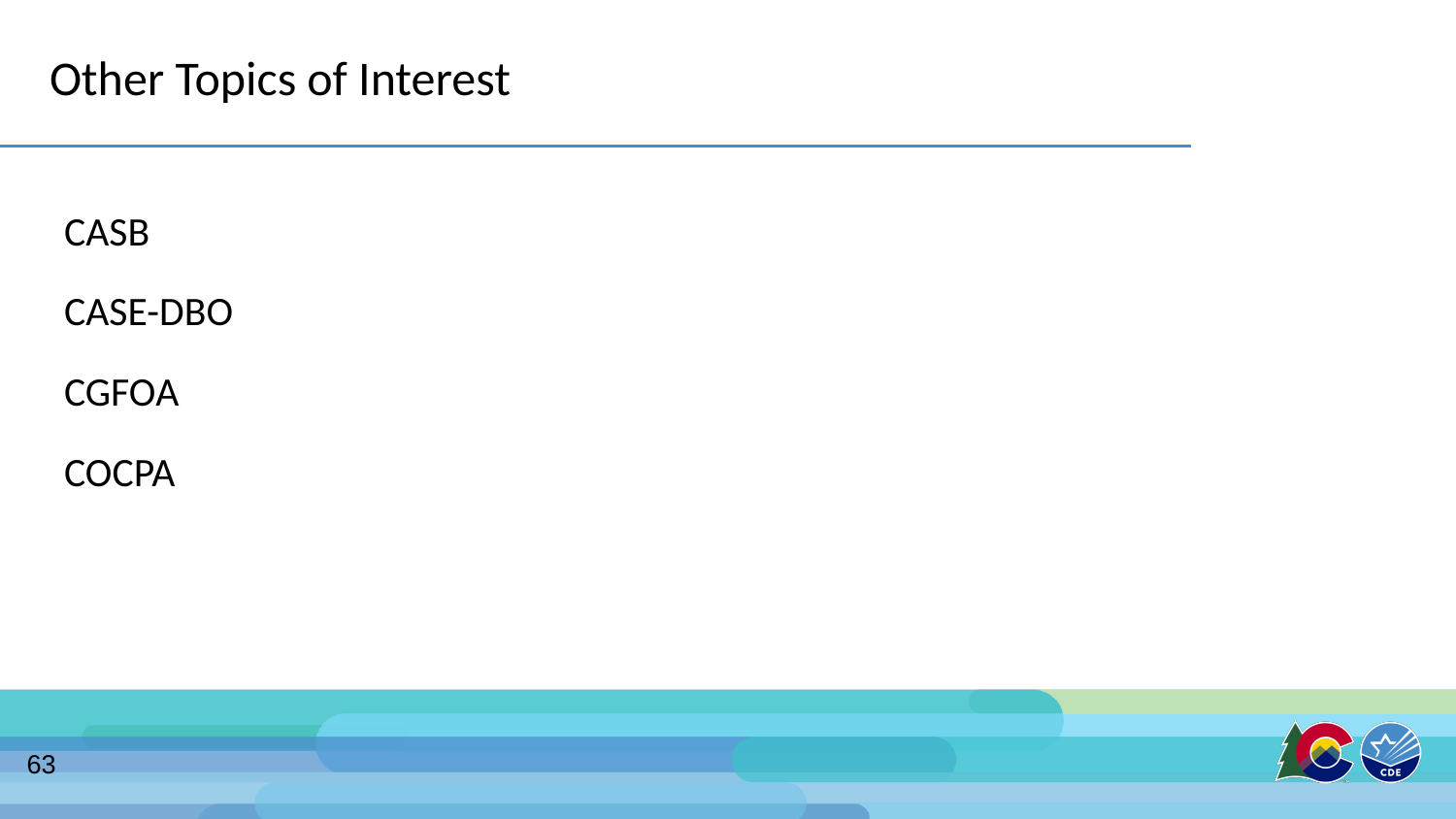

# Other Topics of Interest
CASB
CASE-DBO
CGFOA
COCPA